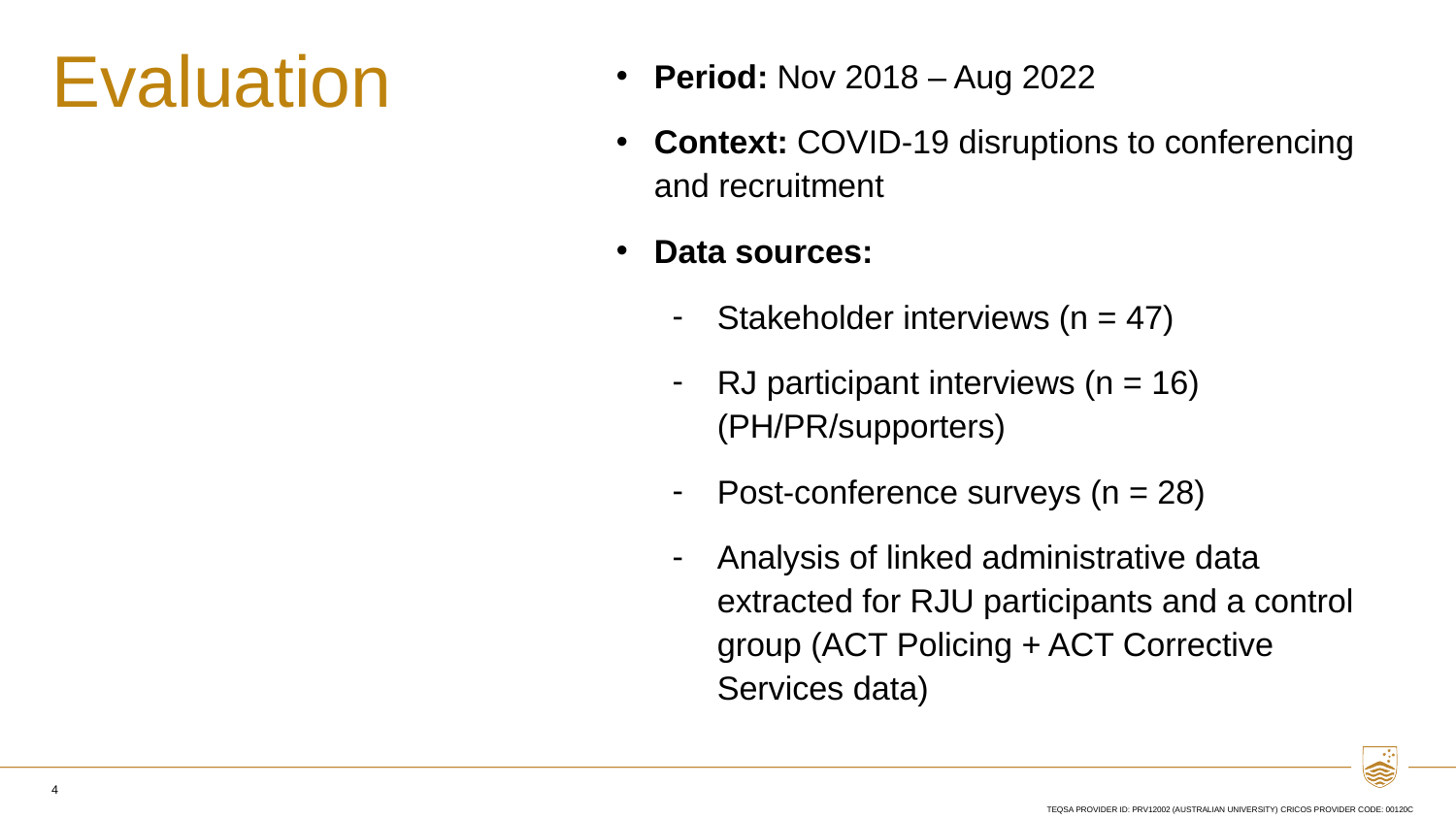

# Evaluation
Period: Nov 2018 – Aug 2022
Context: COVID-19 disruptions to conferencing and recruitment
Data sources:
Stakeholder interviews (n = 47)
RJ participant interviews (n = 16) (PH/PR/supporters)
Post-conference surveys (n = 28)
Analysis of linked administrative data extracted for RJU participants and a control group (ACT Policing + ACT Corrective Services data)
4